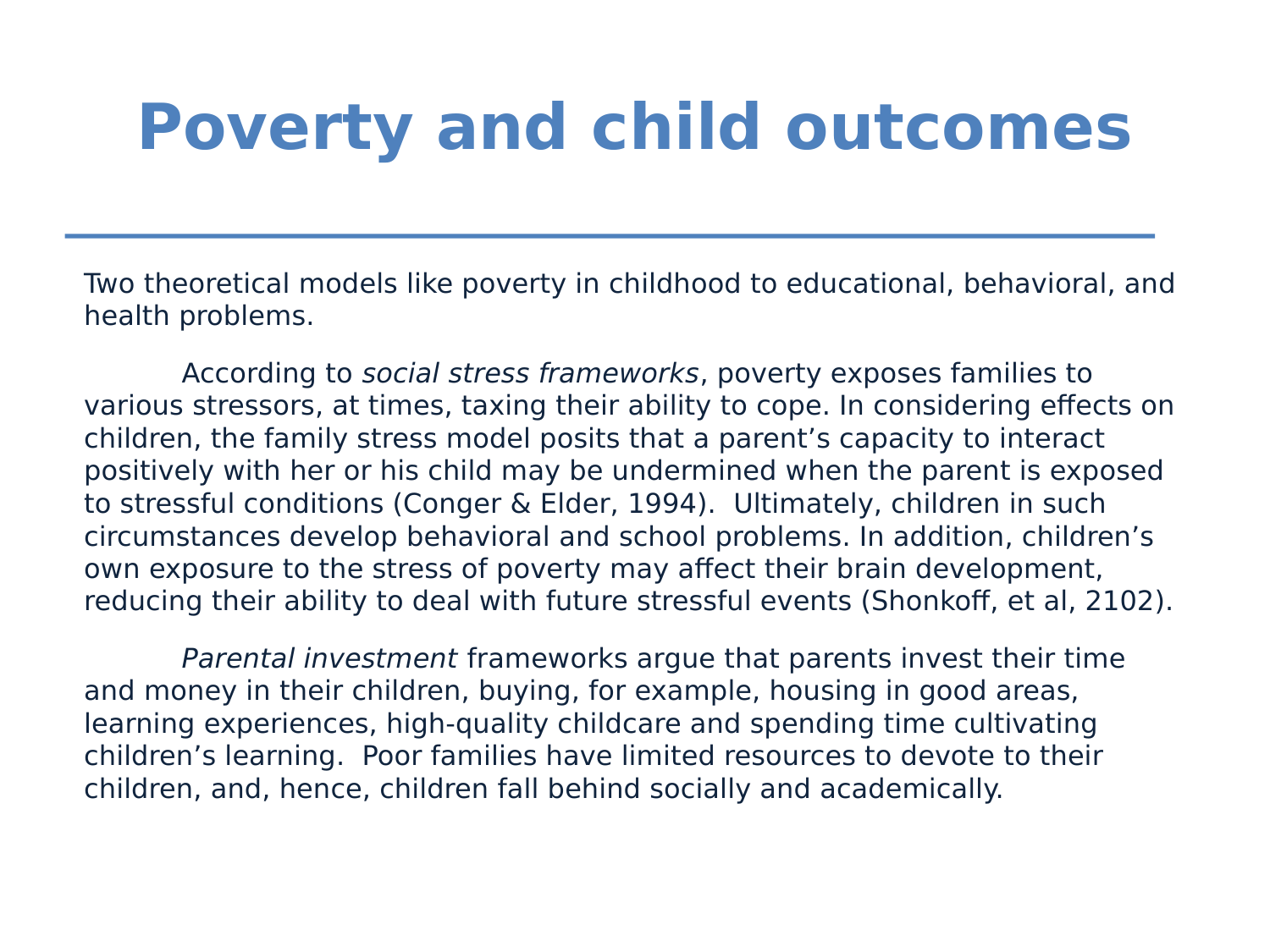

Poverty and child outcomes

Two theoretical models like poverty in childhood to educational, behavioral, and health problems.
	According to social stress frameworks, poverty exposes families to various stressors, at times, taxing their ability to cope. In considering effects on children, the family stress model posits that a parent’s capacity to interact positively with her or his child may be undermined when the parent is exposed to stressful conditions (Conger & Elder, 1994).  Ultimately, children in such circumstances develop behavioral and school problems. In addition, children’s own exposure to the stress of poverty may affect their brain development, reducing their ability to deal with future stressful events (Shonkoff, et al, 2102).
	Parental investment frameworks argue that parents invest their time and money in their children, buying, for example, housing in good areas, learning experiences, high-quality childcare and spending time cultivating children’s learning.  Poor families have limited resources to devote to their children, and, hence, children fall behind socially and academically.